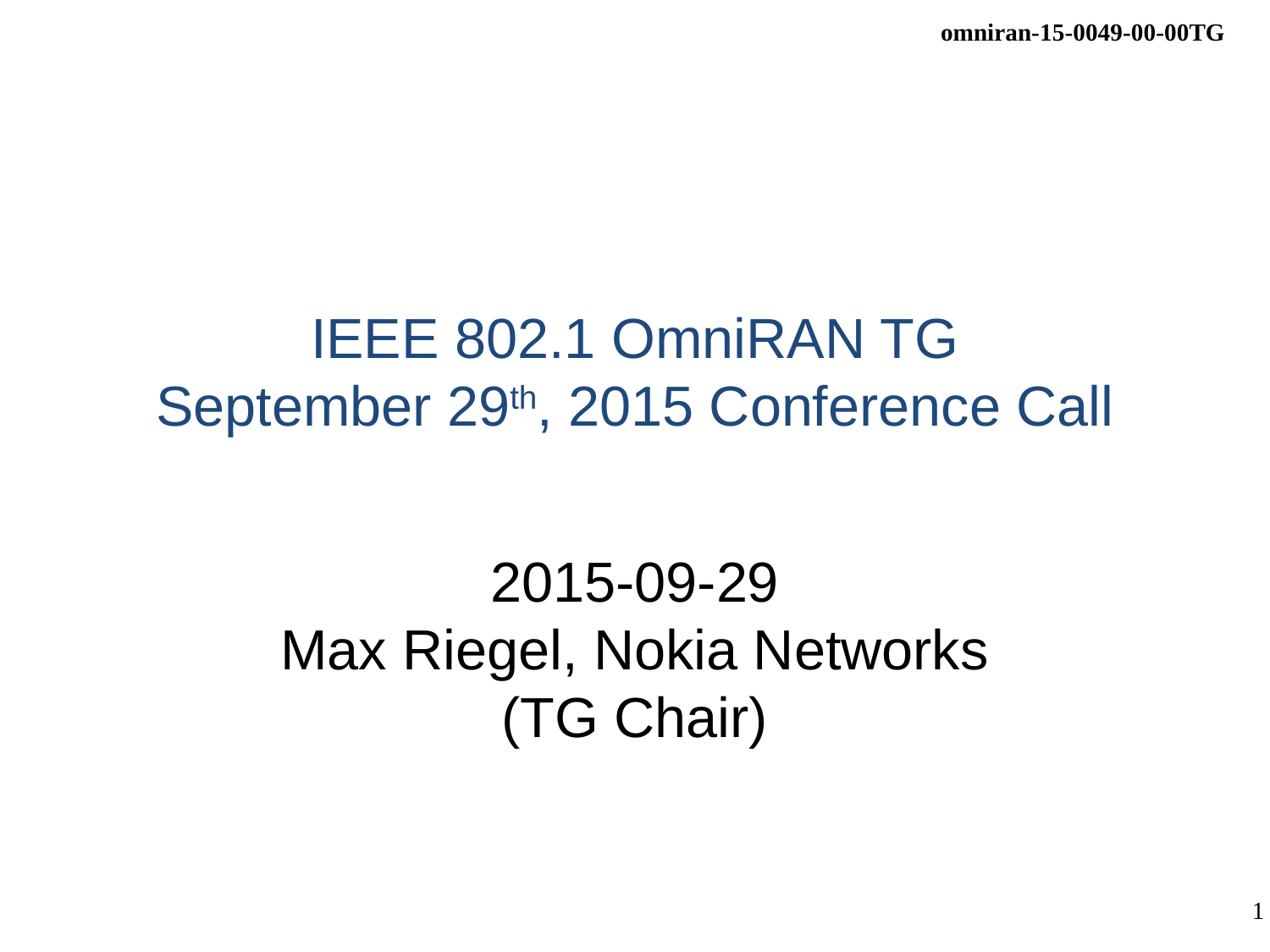

# IEEE 802.1 OmniRAN TG September 29th, 2015 Conference Call
2015-09-29
Max Riegel, Nokia Networks
(TG Chair)